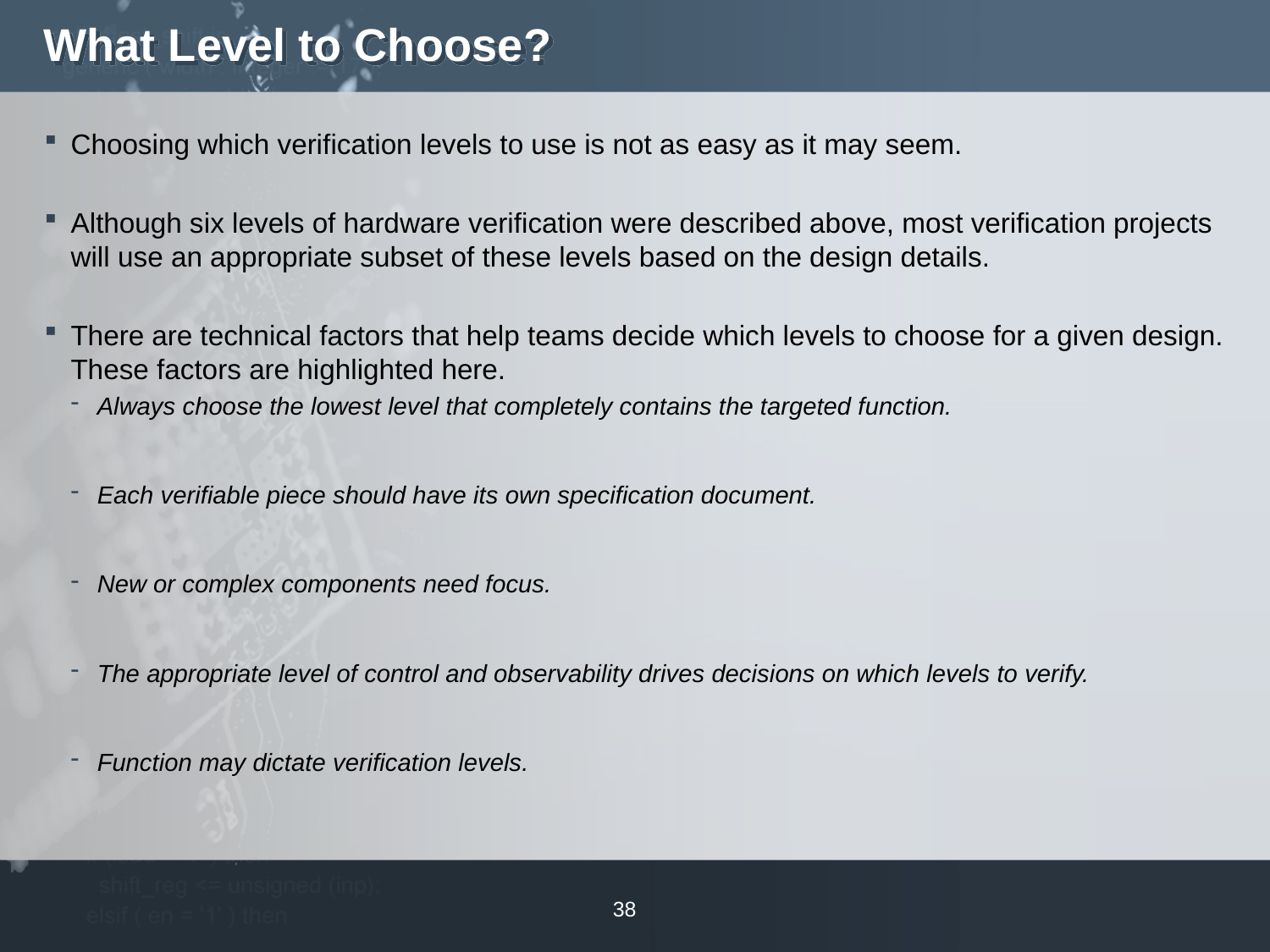

# What Level to Choose?
Choosing which verification levels to use is not as easy as it may seem.

Although six levels of hardware verification were described above, most verification projects will use an appropriate subset of these levels based on the design details.

There are technical factors that help teams decide which levels to choose for a given design. These factors are highlighted here.
Always choose the lowest level that completely contains the targeted function.

Each verifiable piece should have its own specification document.

New or complex components need focus.

The appropriate level of control and observability drives decisions on which levels to verify.

Function may dictate verification levels.
38